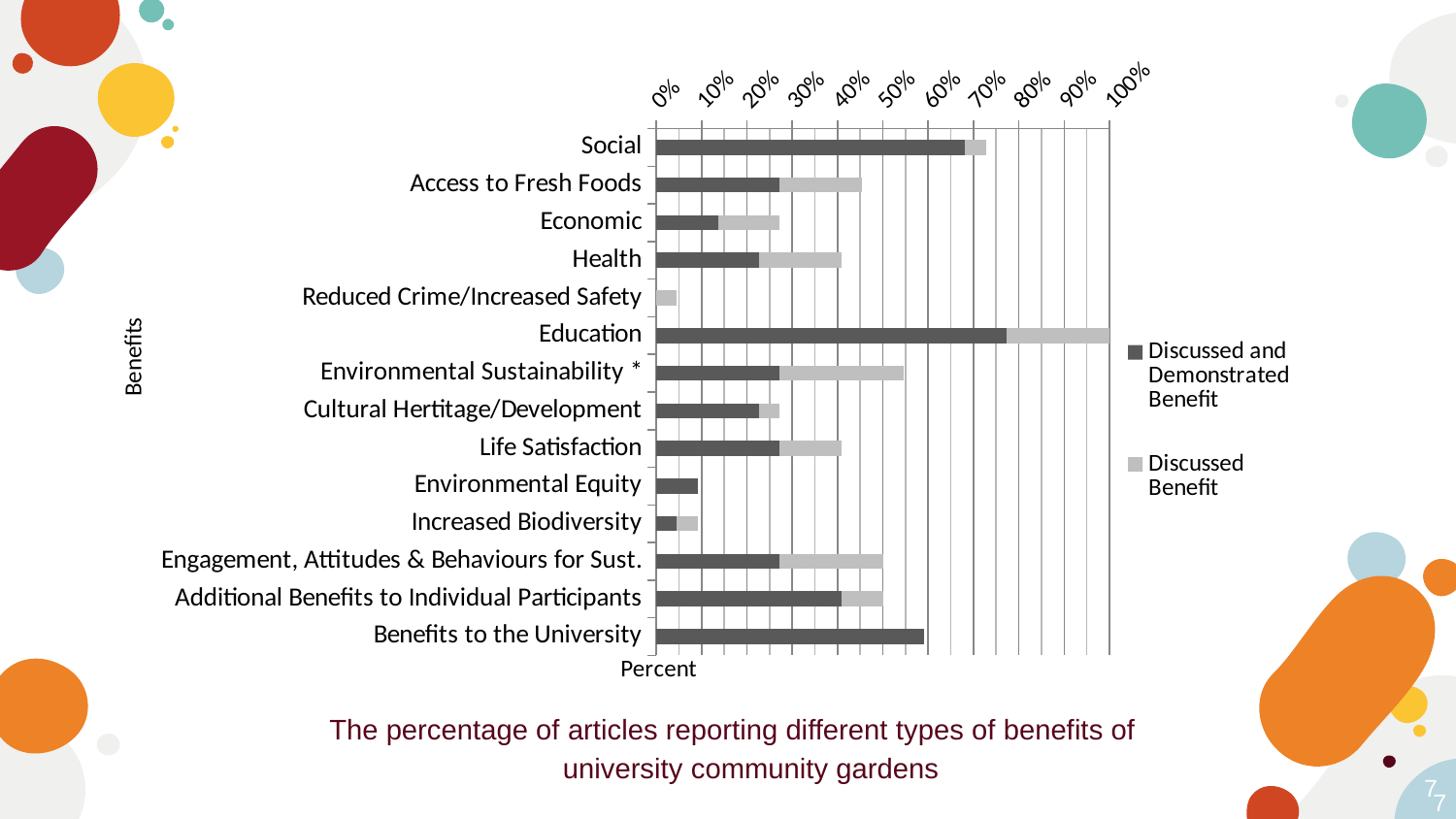

### Chart

| Category | Discussed and Demonstrated Benefit | Discussed Benefit |
|---|---|---|
| Social | 0.6818181818181818 | 0.045454545454545525 |
| Access to Fresh Foods | 0.2727272727272727 | 0.18181818181818182 |
| Economic | 0.13636363636363635 | 0.13636363636363635 |
| Health | 0.22727272727272727 | 0.18181818181818185 |
| Reduced Crime/Increased Safety | 0.0 | 0.045454545454545456 |
| Education | 0.7727272727272727 | 0.2272727272727273 |
| Environmental Sustainability * | 0.2727272727272727 | 0.2727272727272727 |
| Cultural Hertitage/Development | 0.22727272727272727 | 0.04545454545454544 |
| Life Satisfaction | 0.2727272727272727 | 0.1363636363636364 |
| Environmental Equity | 0.09090909090909091 | 0.0 |
| Increased Biodiversity | 0.045454545454545456 | 0.045454545454545456 |
| Engagement, Attitudes & Behaviours for Sust. | 0.2727272727272727 | 0.2272727272727273 |
| Additional Benefits to Individual Participants | 0.4090909090909091 | 0.09090909090909088 |
| Benefits to the University | 0.5909090909090909 | 0.0 |
The percentage of articles reporting different types of benefits of university community gardens

7
7